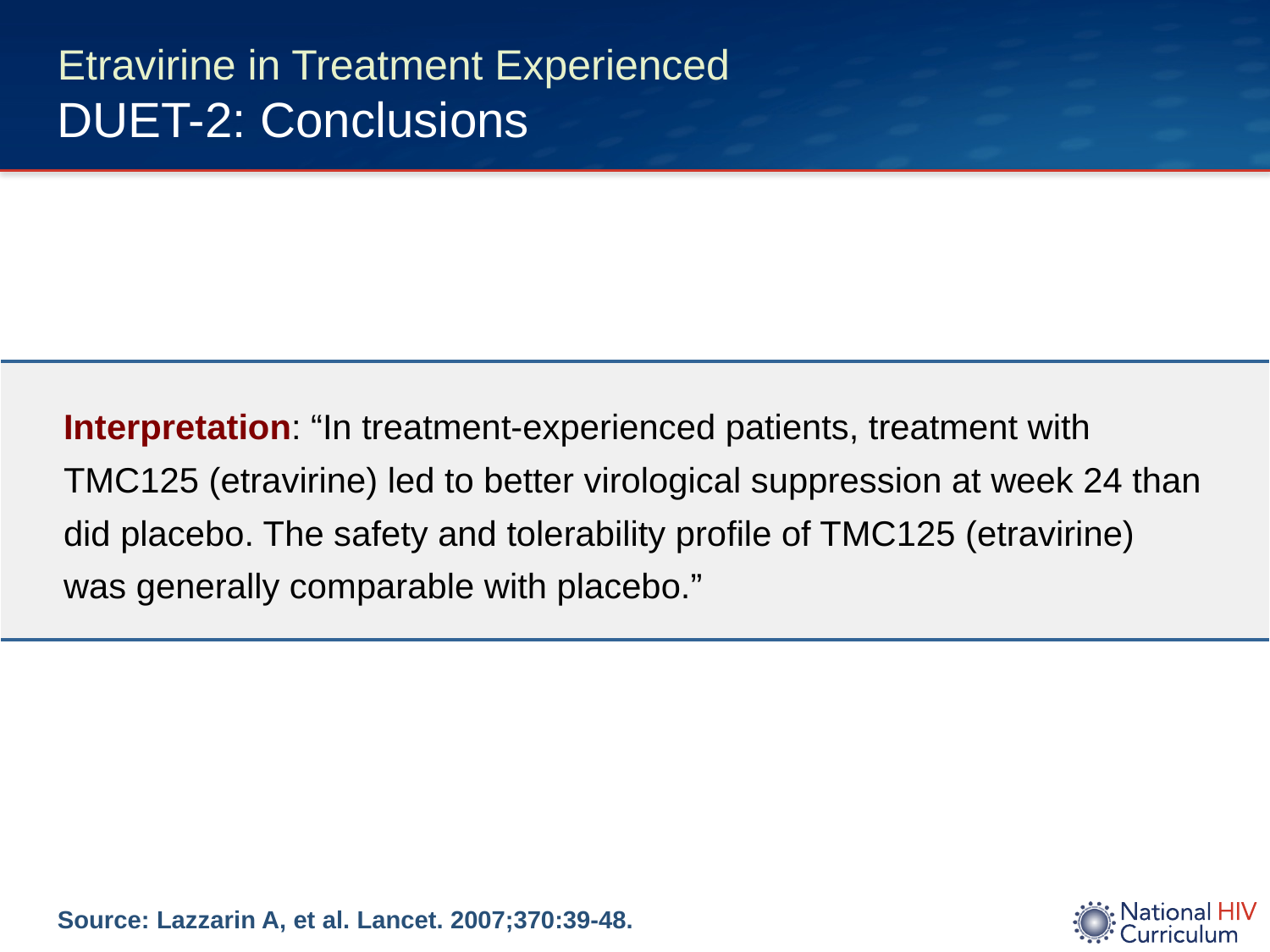

# Etravirine in Treatment Experienced DUET-2: Conclusions
| Interpretation: “In treatment-experienced patients, treatment with TMC125 (etravirine) led to better virological suppression at week 24 than did placebo. The safety and tolerability profile of TMC125 (etravirine) was generally comparable with placebo.” |
| --- |
Source: Lazzarin A, et al. Lancet. 2007;370:39-48.